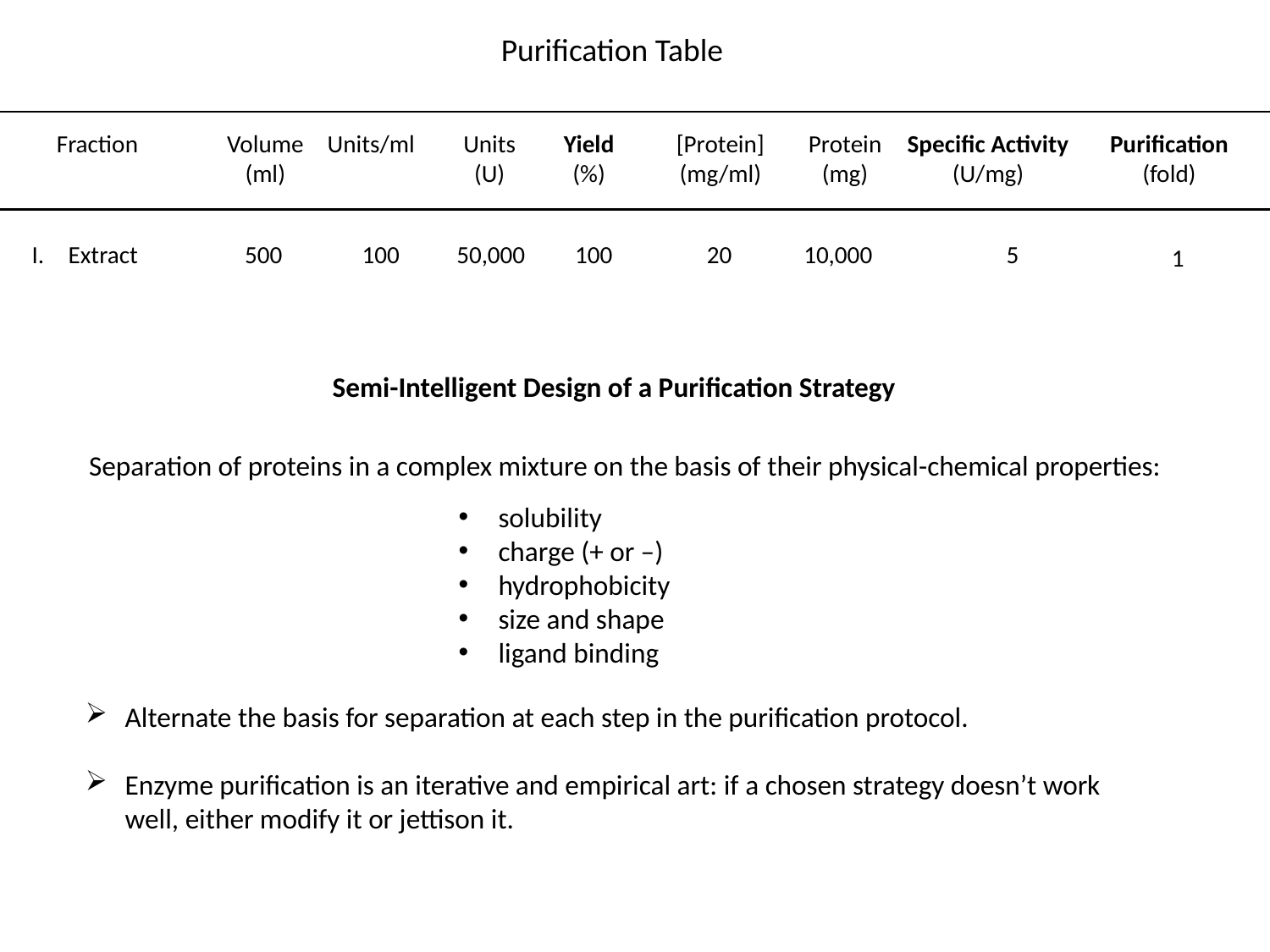

Purification Table
Fraction
Volume
(ml)
Units/ml
Units
(U)
Yield
(%)
[Protein]
(mg/ml)
Protein
(mg)
Specific Activity
(U/mg)
Purification
(fold)
Fraction
I.
Extract
500
100
50,000
100
20
10,000
5
1
Semi-Intelligent Design of a Purification Strategy
Separation of proteins in a complex mixture on the basis of their physical-chemical properties:
solubility
charge (+ or –)
hydrophobicity
size and shape
ligand binding
Alternate the basis for separation at each step in the purification protocol.

Enzyme purification is an iterative and empirical art: if a chosen strategy doesn’t work well, either modify it or jettison it.